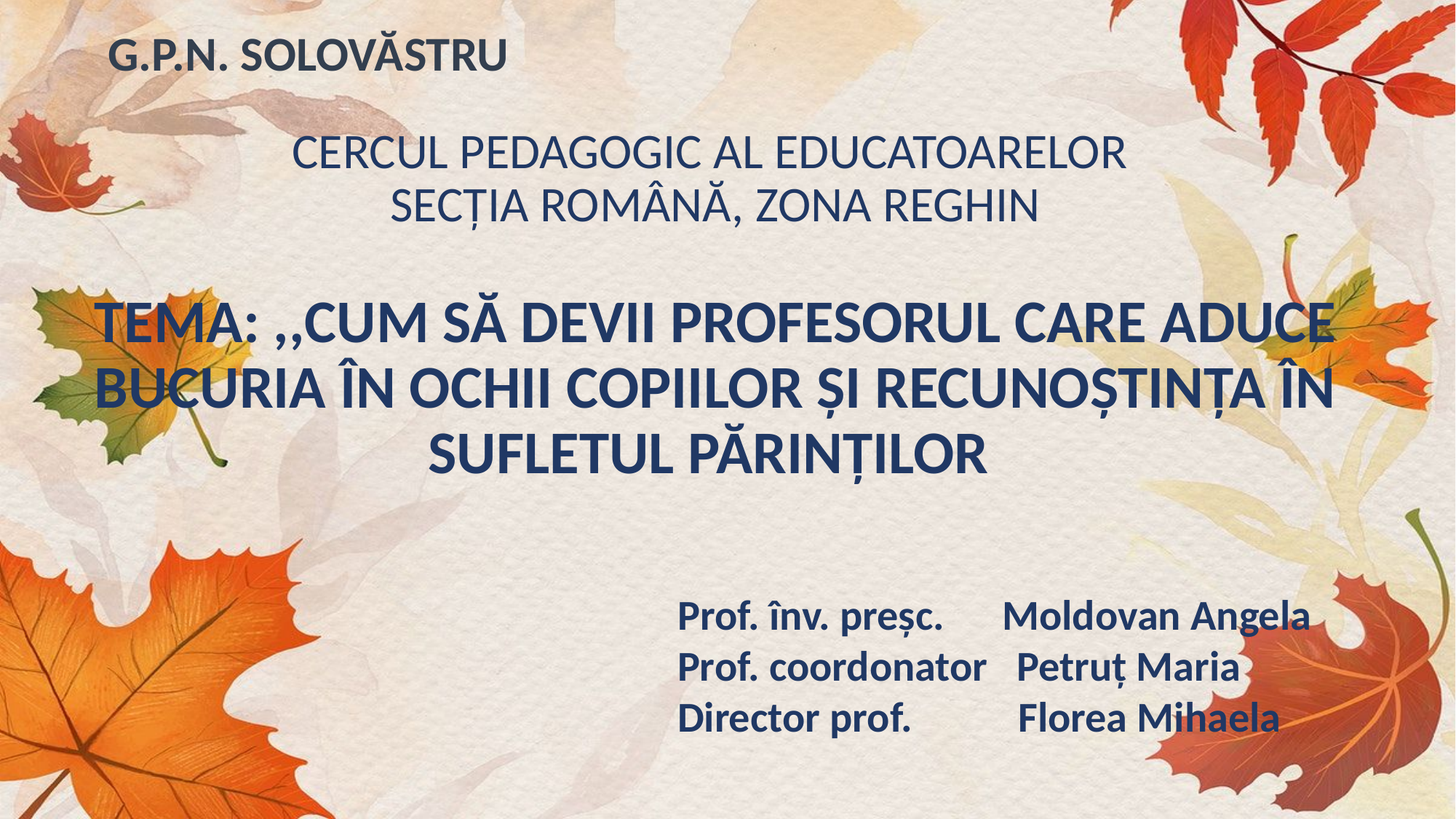

G.P.N. SOLOVĂSTRU

# CERCUL PEDAGOGIC AL EDUCATOARELOR SECȚIA ROMÂNĂ, ZONA REGHIN
TEMA: ,,CUM SĂ DEVII PROFESORUL CARE ADUCE BUCURIA ÎN OCHII COPIILOR ȘI RECUNOȘTINȚA ÎN SUFLETUL PĂRINȚILOR
Prof. înv. preșc.      Moldovan Angela
Prof. coordonator   Petruț Maria
Director prof.           Florea Mihaela